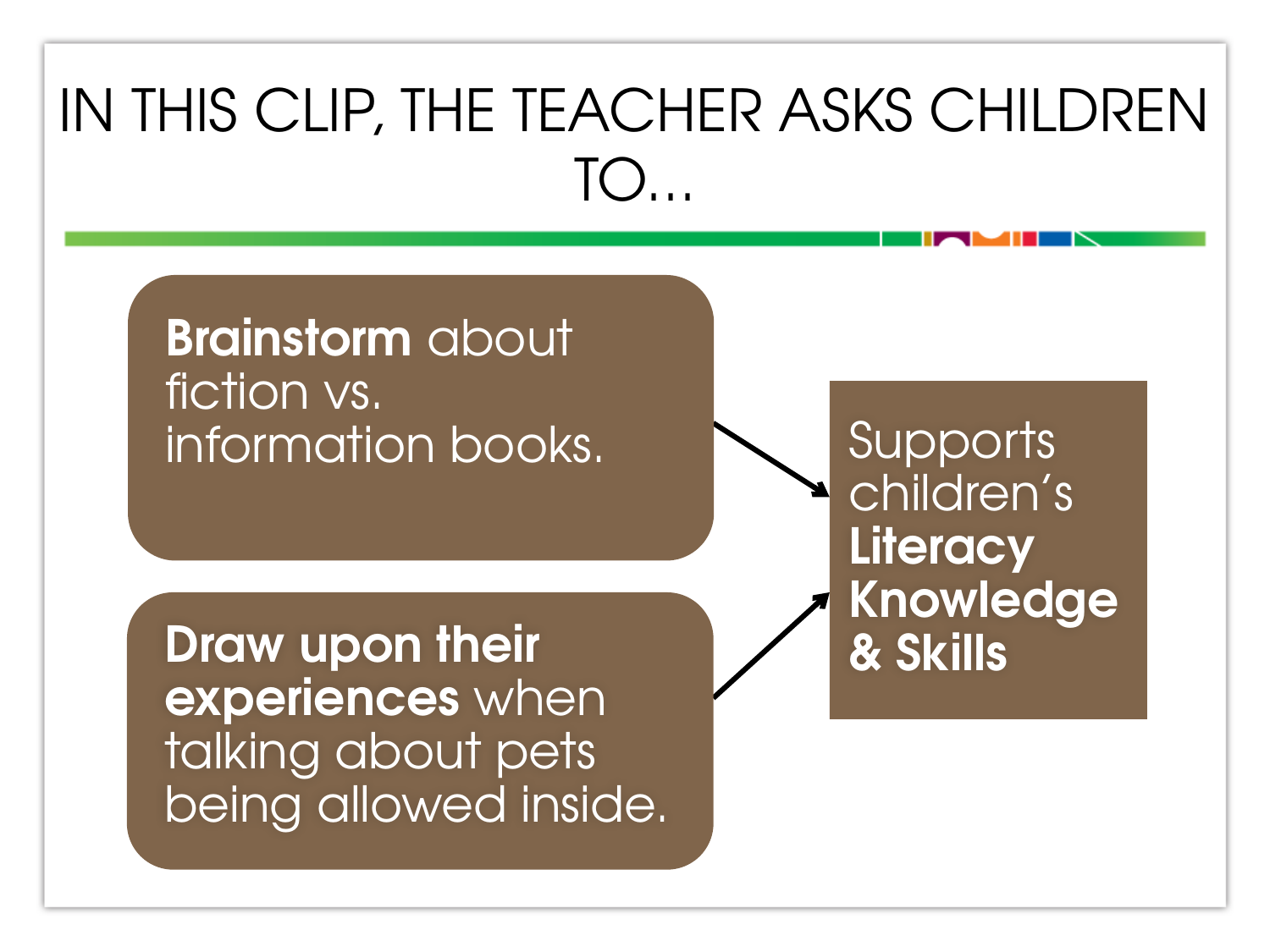

# In this clip, the teacher asks children to…

Brainstorm about fiction vs. information books.

Supports children’s Literacy Knowledge & Skills

Draw upon their experiences when talking about pets being allowed inside.